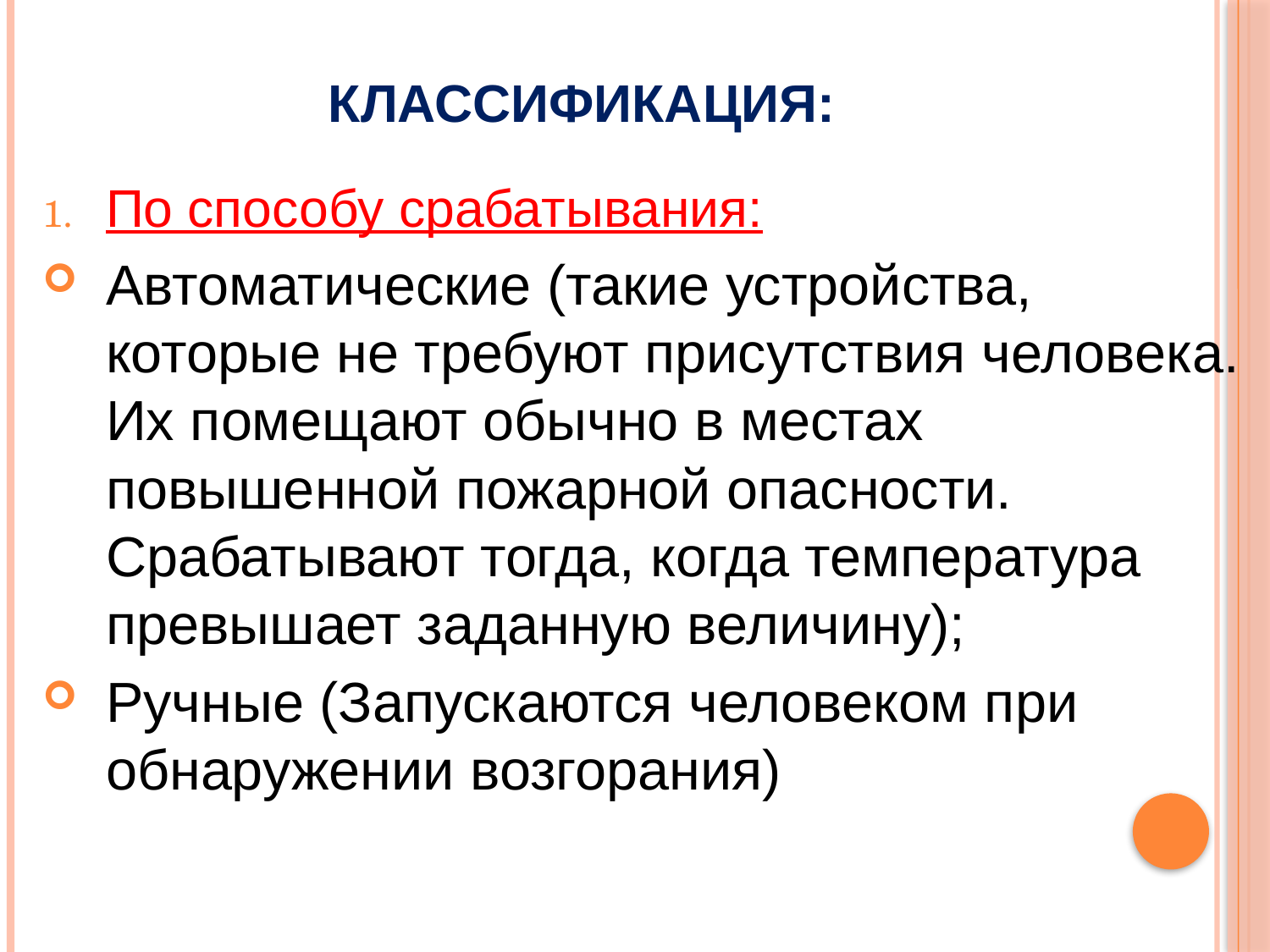

# Классификация:
По способу срабатывания:
Автоматические (такие устройства, которые не требуют присутствия человека. Их помещают обычно в местах повышенной пожарной опасности. Срабатывают тогда, когда температура превышает заданную величину);
Ручные (Запускаются человеком при обнаружении возгорания)